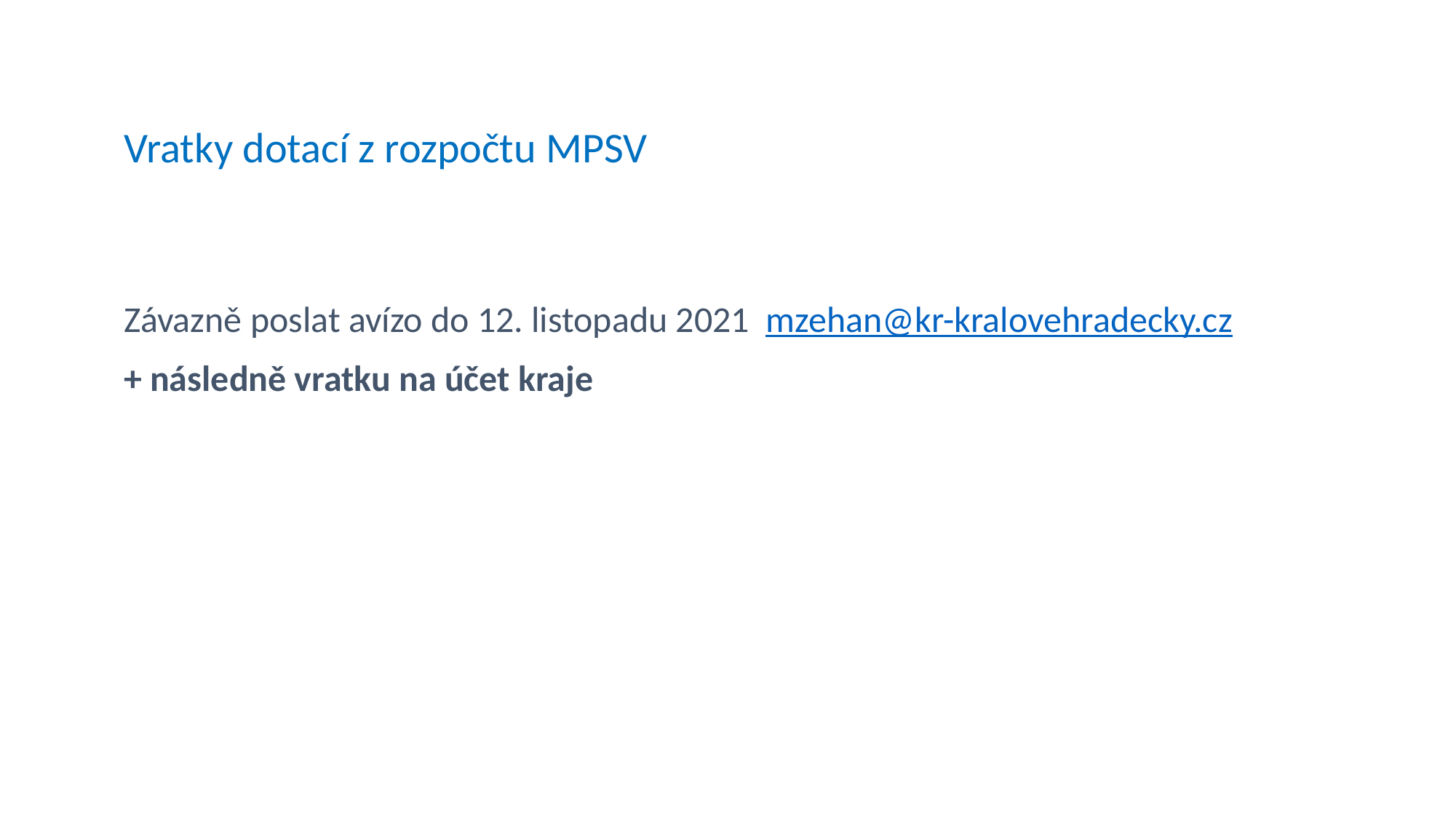

Vratky dotací z rozpočtu MPSV

Závazně poslat avízo do 12. listopadu 2021  mzehan@kr-kralovehradecky.cz
+ následně vratku na účet kraje